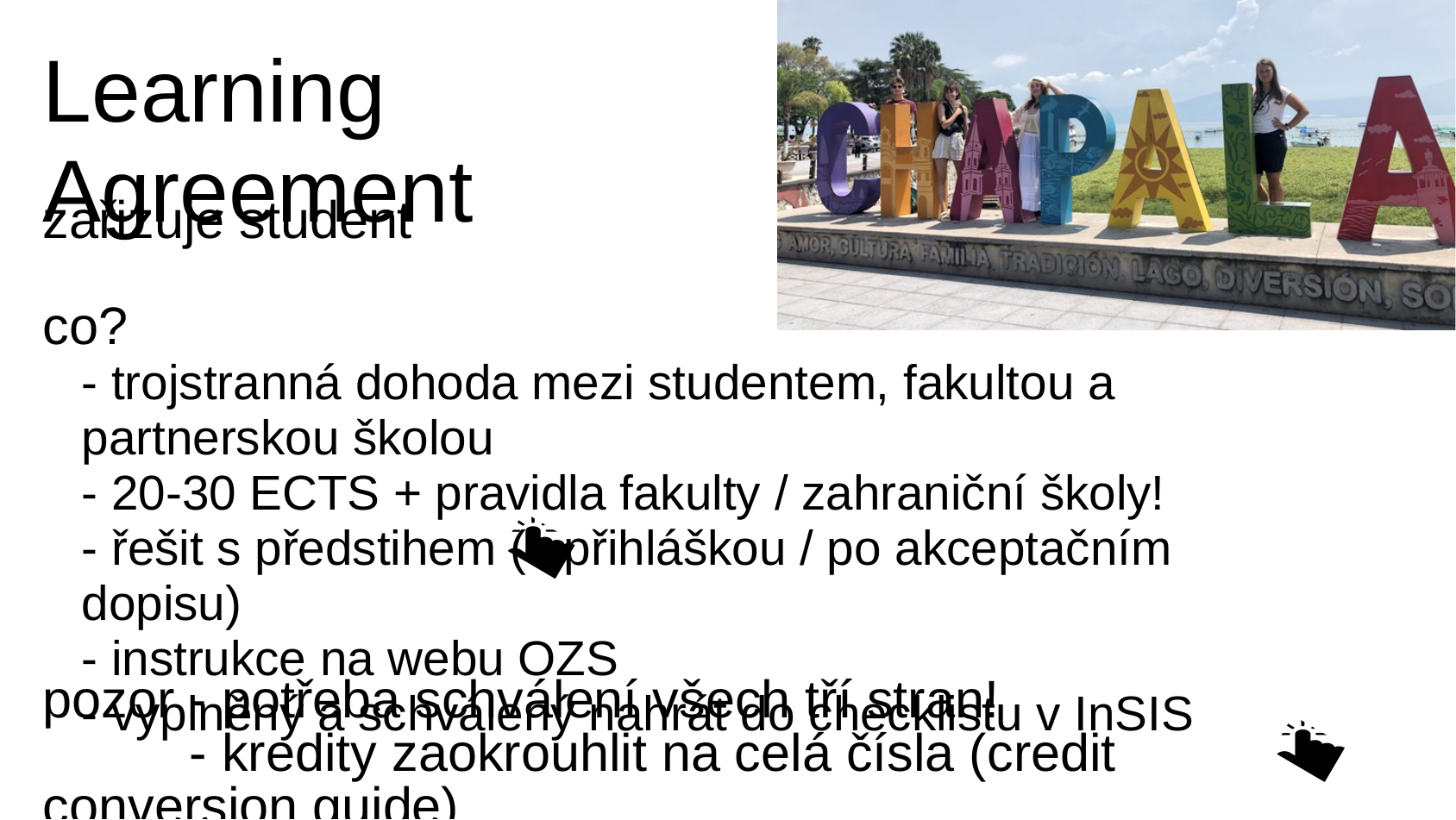

Learning Agreement
zařizuje student

co?

pozor - potřeba schválení všech tří stran!
          - kredity zaokrouhlit na celá čísla (credit conversion guide)
- trojstranná dohoda mezi studentem, fakultou a partnerskou školou
- 20-30 ECTS + pravidla fakulty / zahraniční školy!
- řešit s předstihem (s přihláškou / po akceptačním dopisu)
- instrukce na webu OZS
- vyplněný a schválený nahrát do checklistu v InSIS